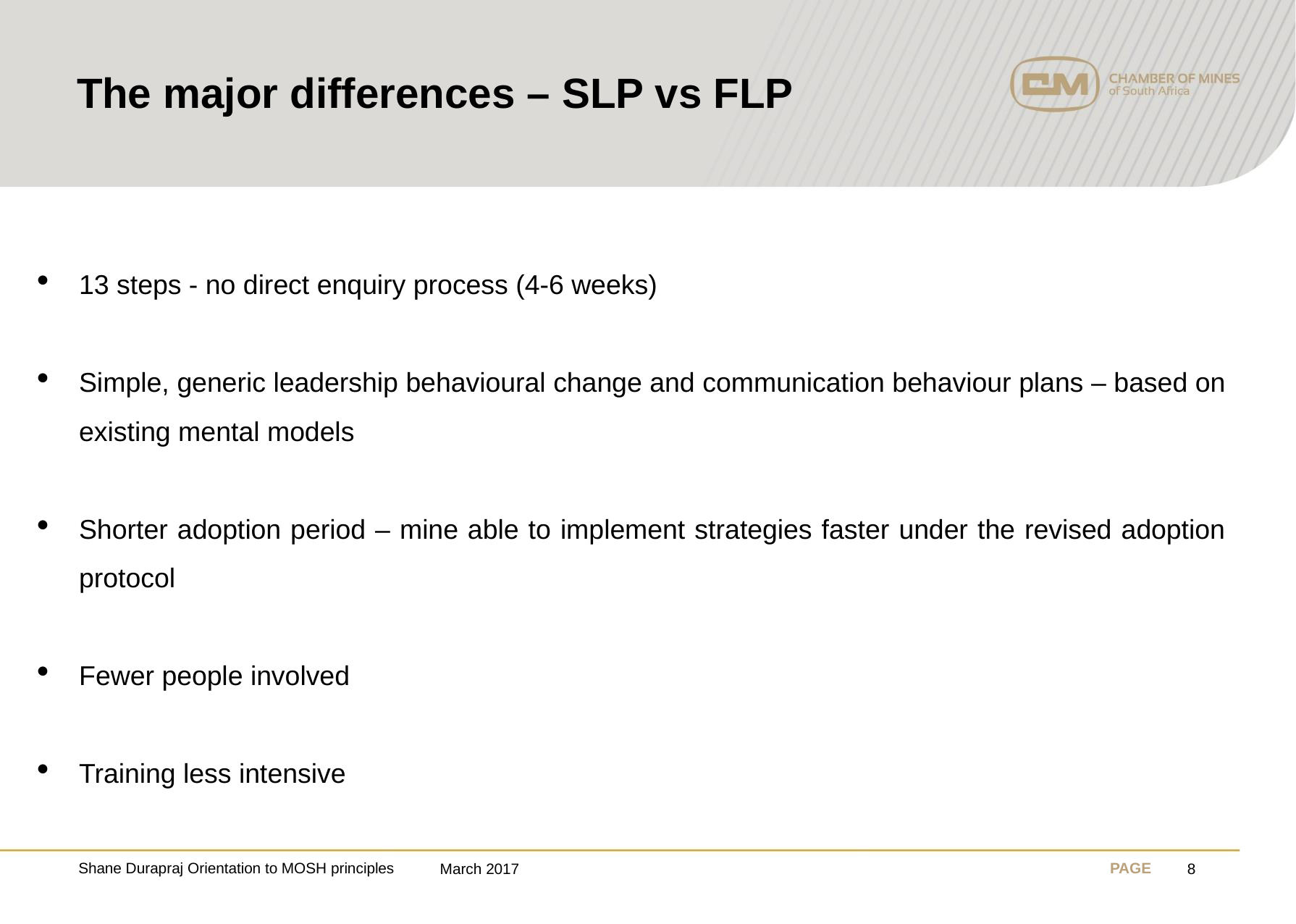

# The major differences – SLP vs FLP
13 steps - no direct enquiry process (4-6 weeks)

Simple, generic leadership behavioural change and communication behaviour plans – based on existing mental models

Shorter adoption period – mine able to implement strategies faster under the revised adoption protocol

Fewer people involved

Training less intensive
Shane Durapraj Orientation to MOSH principles
March 2017
8